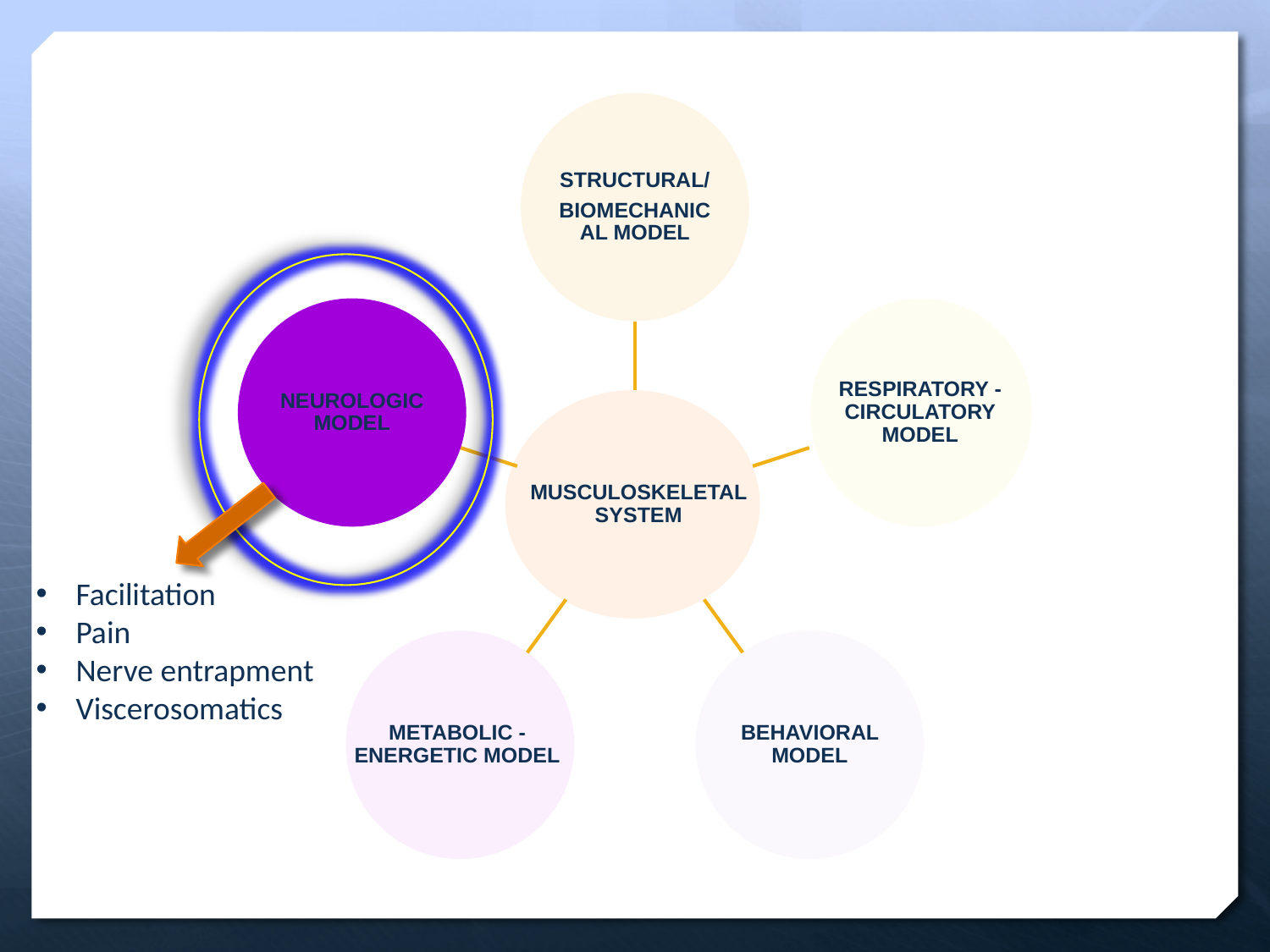

STRUCTURAL/
BIOMECHANICAL MODEL

NEUROLOGIC MODEL

RESPIRATORY - CIRCULATORY MODEL

MUSCULOSKELETAL SYSTEM

Facilitation
Pain
Nerve entrapment
Viscerosomatics

METABOLIC - ENERGETIC MODEL

BEHAVIORAL MODEL